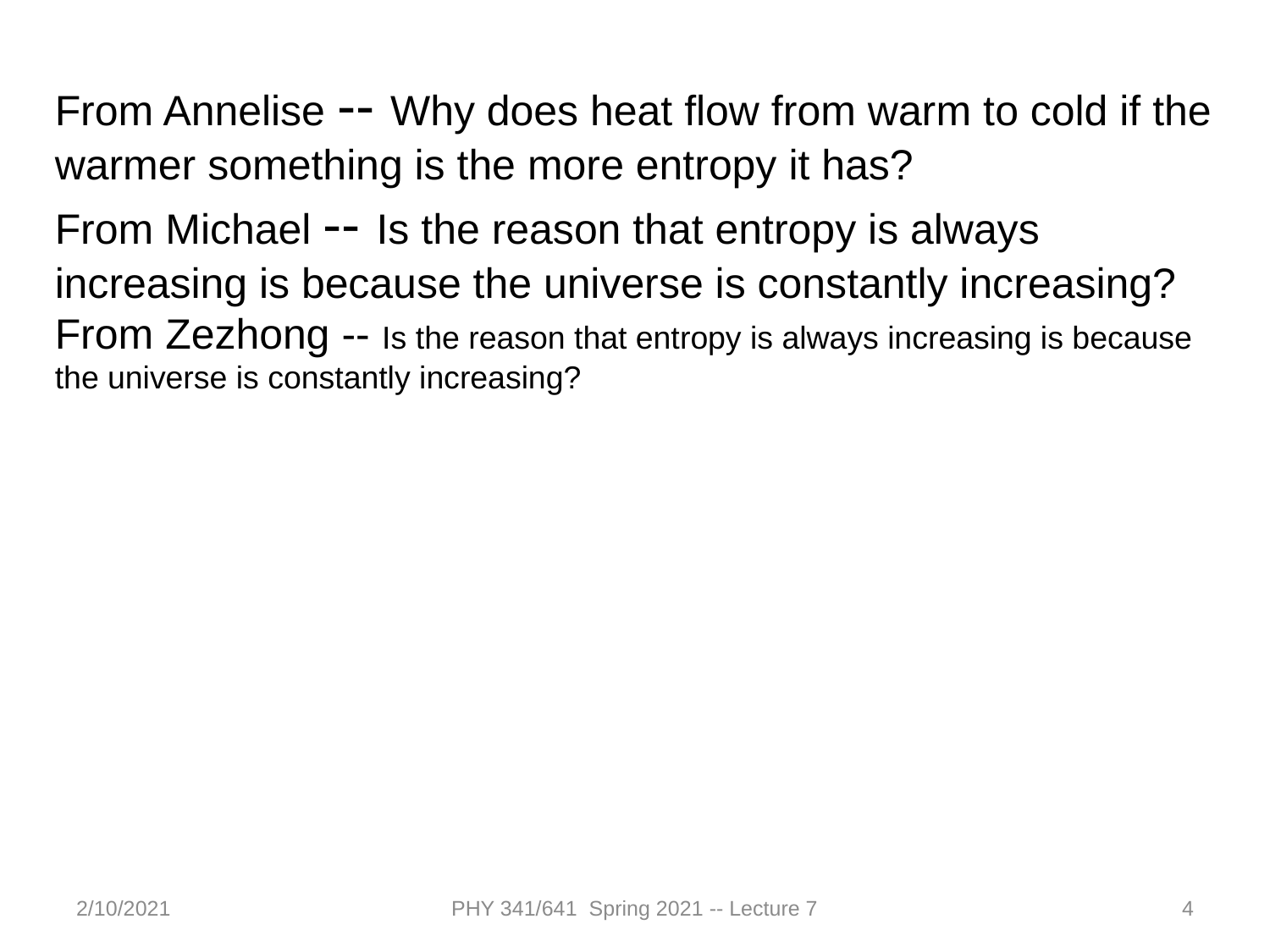

From Annelise -- Why does heat flow from warm to cold if the warmer something is the more entropy it has?
From Michael -- Is the reason that entropy is always increasing is because the universe is constantly increasing?
From Zezhong -- Is the reason that entropy is always increasing is because the universe is constantly increasing?
2/10/2021
PHY 341/641  Spring 2021 -- Lecture 7
4